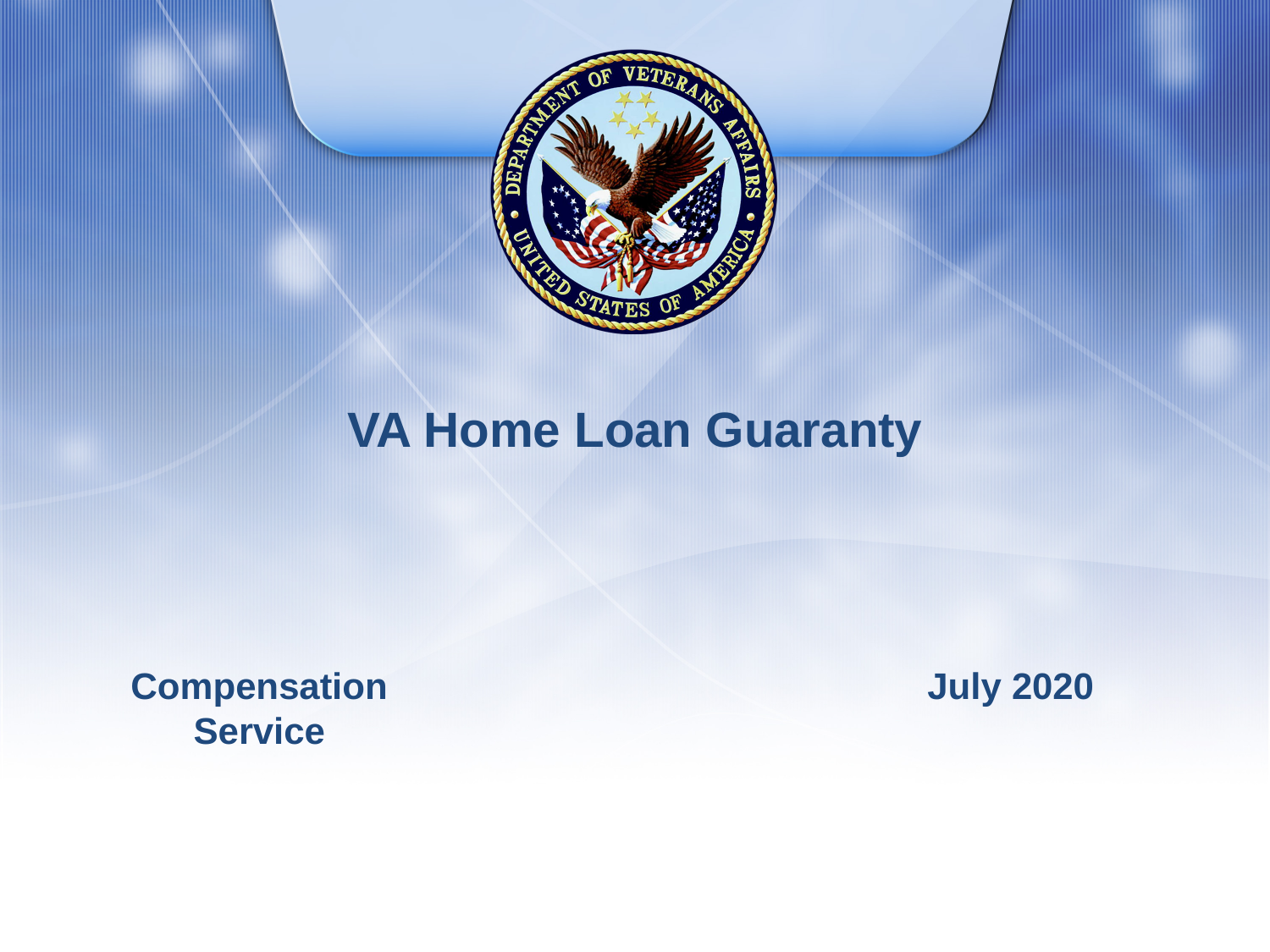

# VA Home Loan Guaranty
July 2020
Compensation Service